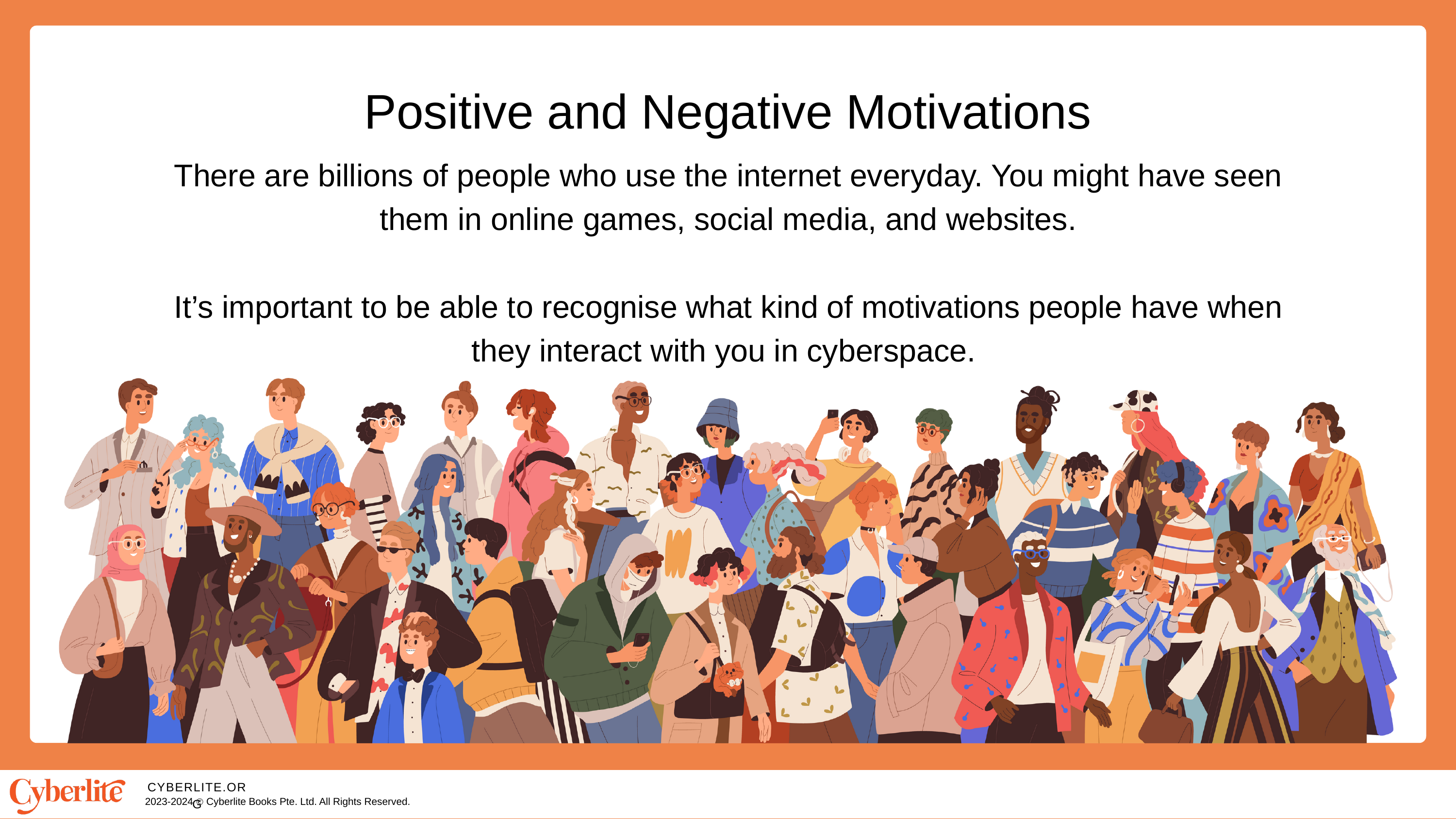

Positive and Negative Motivations
There are billions of people who use the internet everyday. You might have seen them in online games, social media, and websites.

It’s important to be able to recognise what kind of motivations people have when they interact with you in cyberspace.

CYBERLITE.ORG
2023-2024 Ⓒ Cyberlite Books Pte. Ltd. All Rights Reserved.